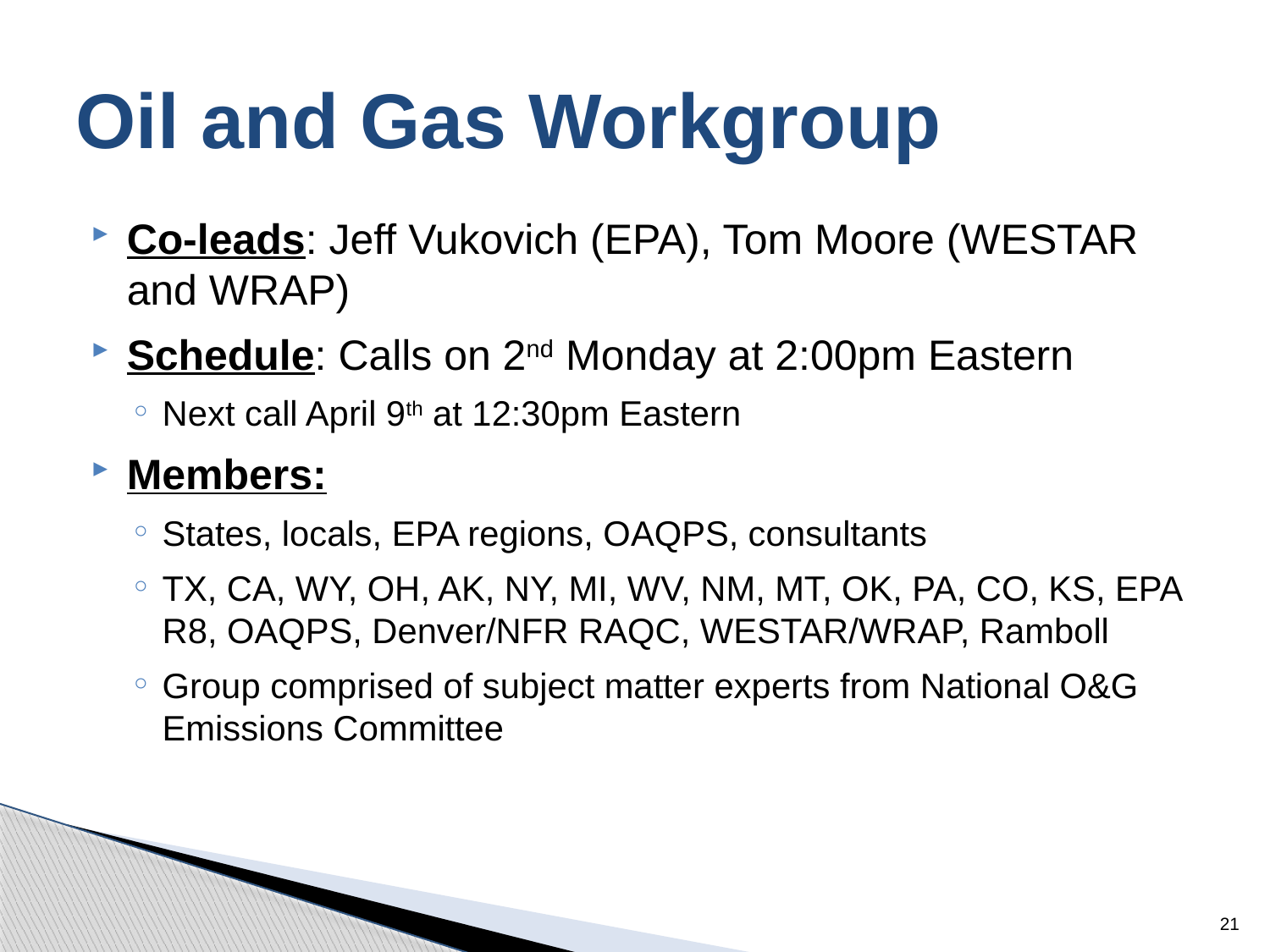

# Oil and Gas Workgroup
Co-leads: Jeff Vukovich (EPA), Tom Moore (WESTAR and WRAP)
Schedule: Calls on 2nd Monday at 2:00pm Eastern
Next call April 9th at 12:30pm Eastern
Members:
States, locals, EPA regions, OAQPS, consultants
TX, CA, WY, OH, AK, NY, MI, WV, NM, MT, OK, PA, CO, KS, EPA R8, OAQPS, Denver/NFR RAQC, WESTAR/WRAP, Ramboll
Group comprised of subject matter experts from National O&G Emissions Committee

21